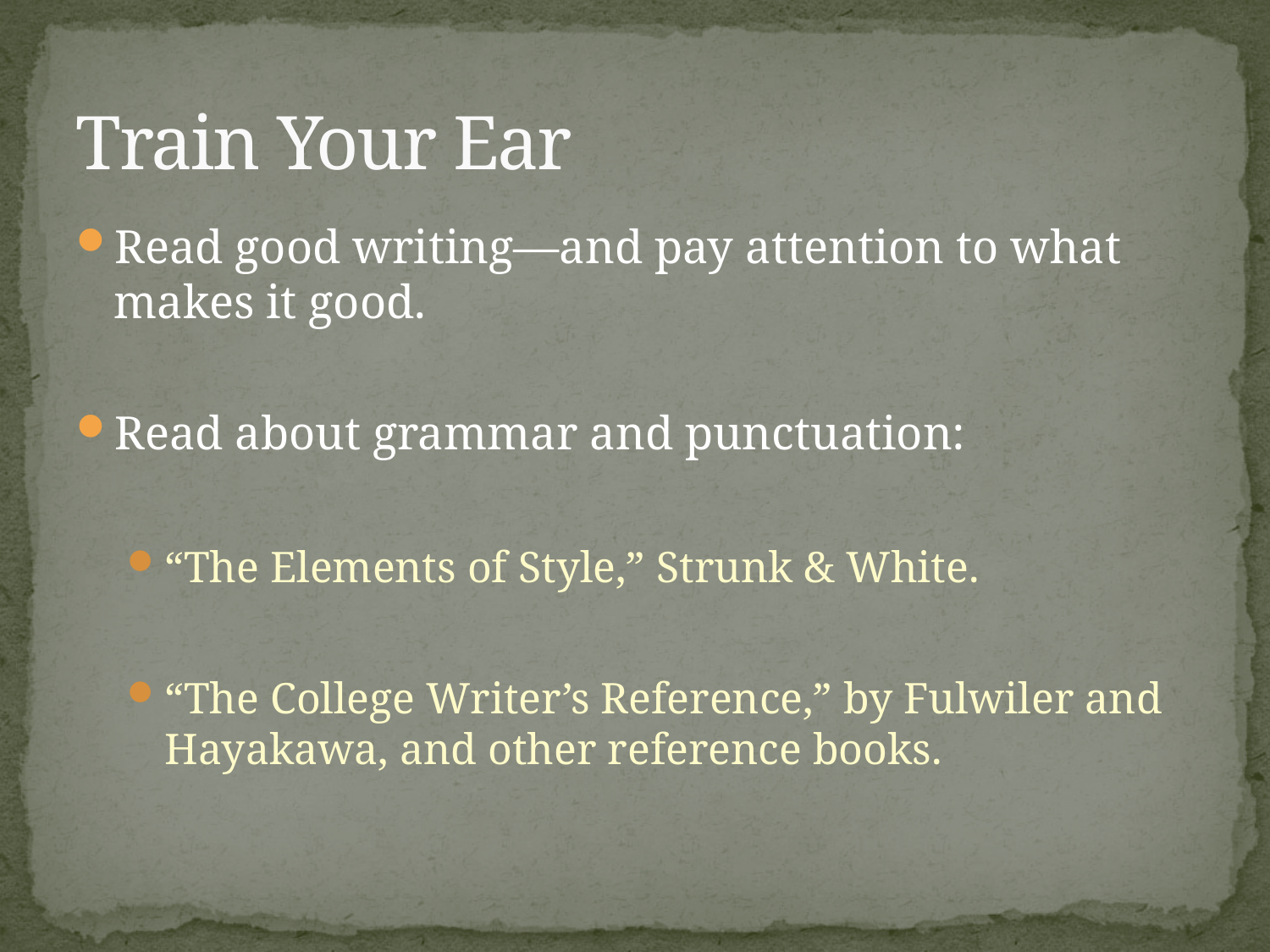

# Train Your Ear
Read good writing—and pay attention to what makes it good.

Read about grammar and punctuation:

“The Elements of Style,” Strunk & White.

“The College Writer’s Reference,” by Fulwiler and Hayakawa, and other reference books.